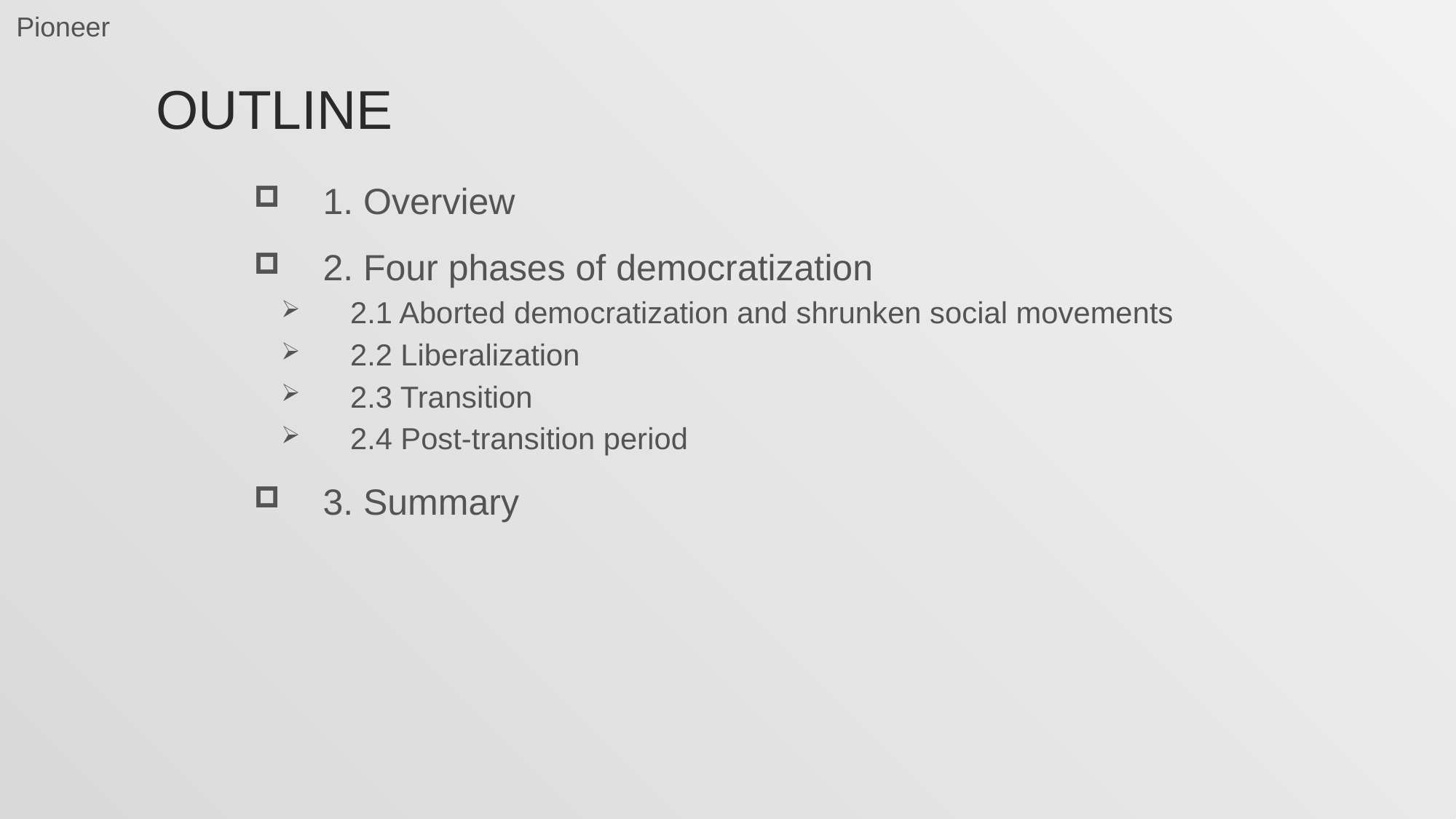

# OutliNE
1. Overview
2. Four phases of democratization
2.1 Aborted democratization and shrunken social movements
2.2 Liberalization
2.3 Transition
2.4 Post-transition period
3. Summary